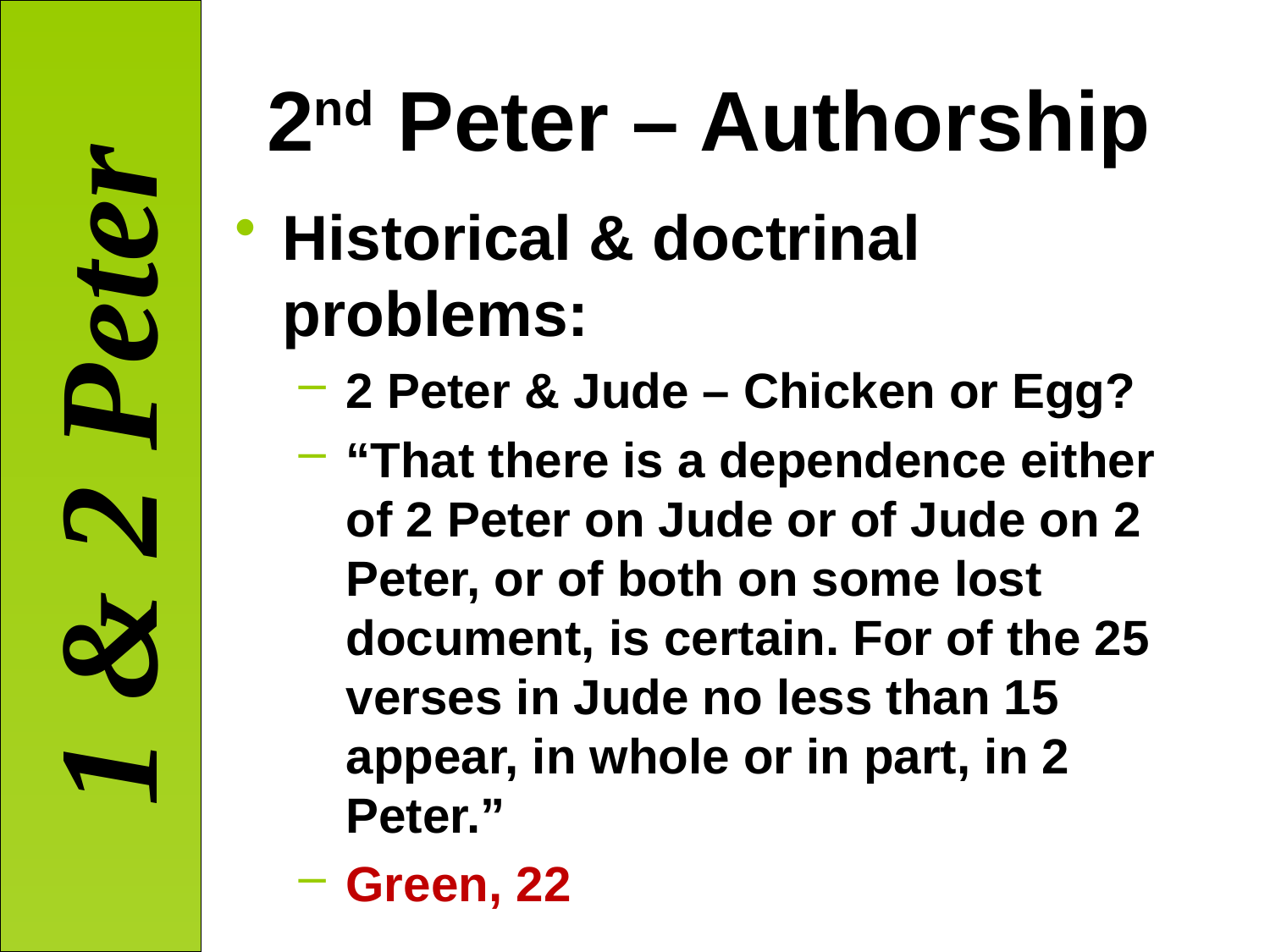

# 2nd Peter – Authorship
Historical & doctrinal problems:
2 Peter & Jude – Chicken or Egg?
“That there is a dependence either of 2 Peter on Jude or of Jude on 2 Peter, or of both on some lost document, is certain. For of the 25 verses in Jude no less than 15 appear, in whole or in part, in 2 Peter.”
Green, 22